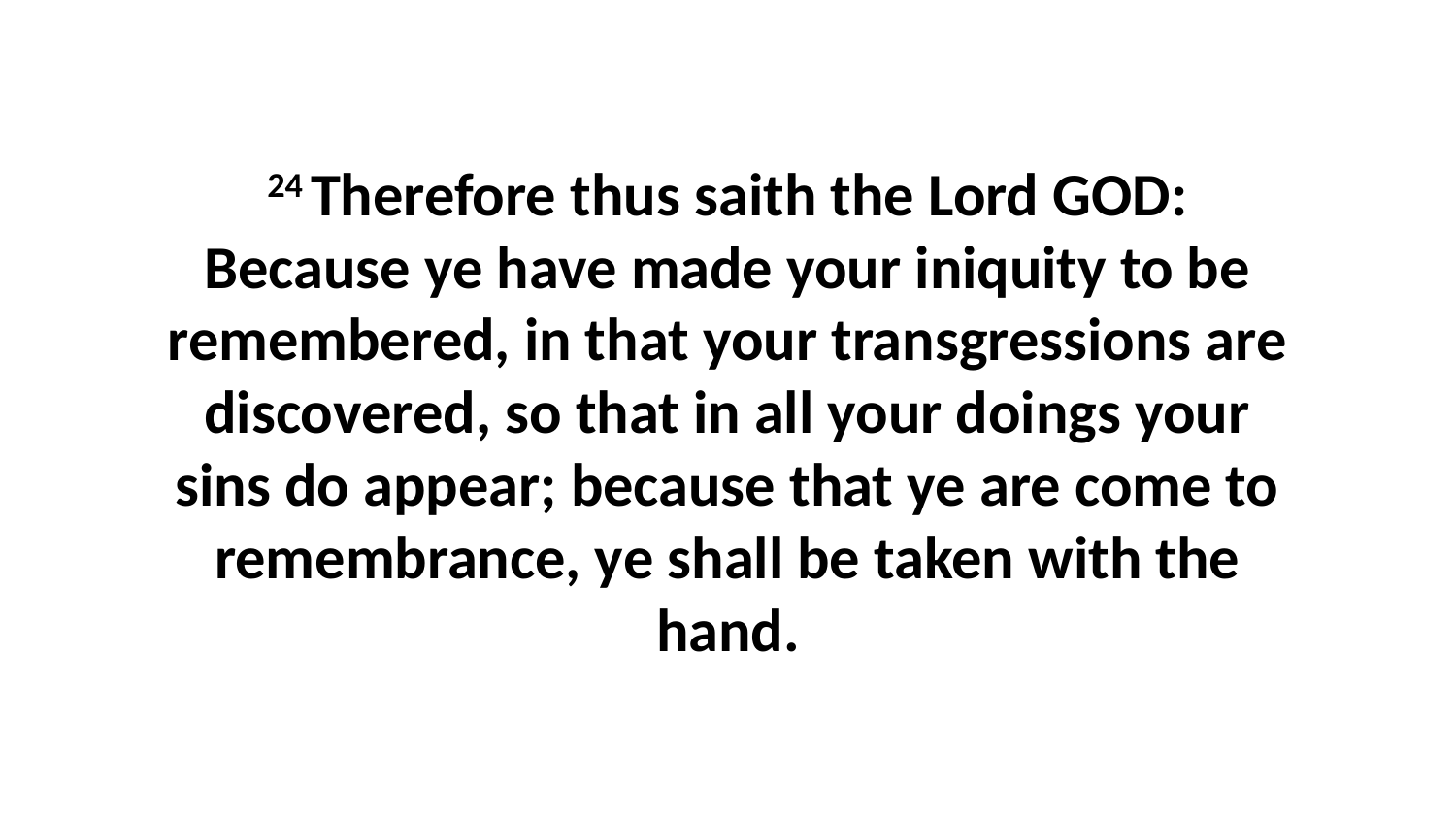

24 Therefore thus saith the Lord GOD: Because ye have made your iniquity to be remembered, in that your transgressions are discovered, so that in all your doings your sins do appear; because that ye are come to remembrance, ye shall be taken with the hand.